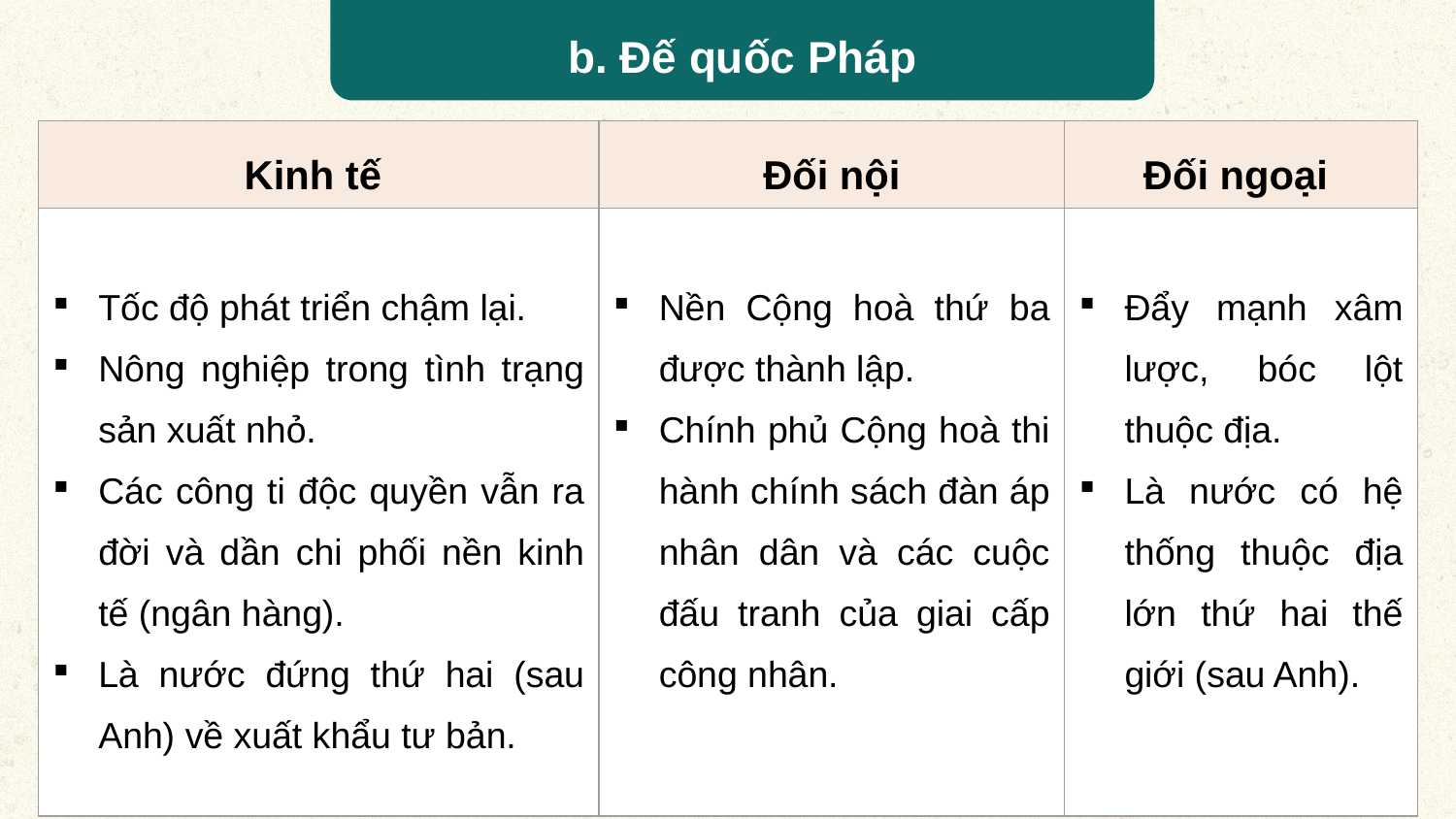

b. Đế quốc Pháp
| Kinh tế | Đối nội | Đối ngoại |
| --- | --- | --- |
| Tốc độ phát triển chậm lại. Nông nghiệp trong tình trạng sản xuất nhỏ. Các công ti độc quyền vẫn ra đời và dần chi phối nền kinh tế (ngân hàng). Là nước đứng thứ hai (sau Anh) về xuất khẩu tư bản. | Nền Cộng hoà thứ ba được thành lập. Chính phủ Cộng hoà thi hành chính sách đàn áp nhân dân và các cuộc đấu tranh của giai cấp công nhân. | Đẩy mạnh xâm lược, bóc lột thuộc địa. Là nước có hệ thống thuộc địa lớn thứ hai thế giới (sau Anh). |